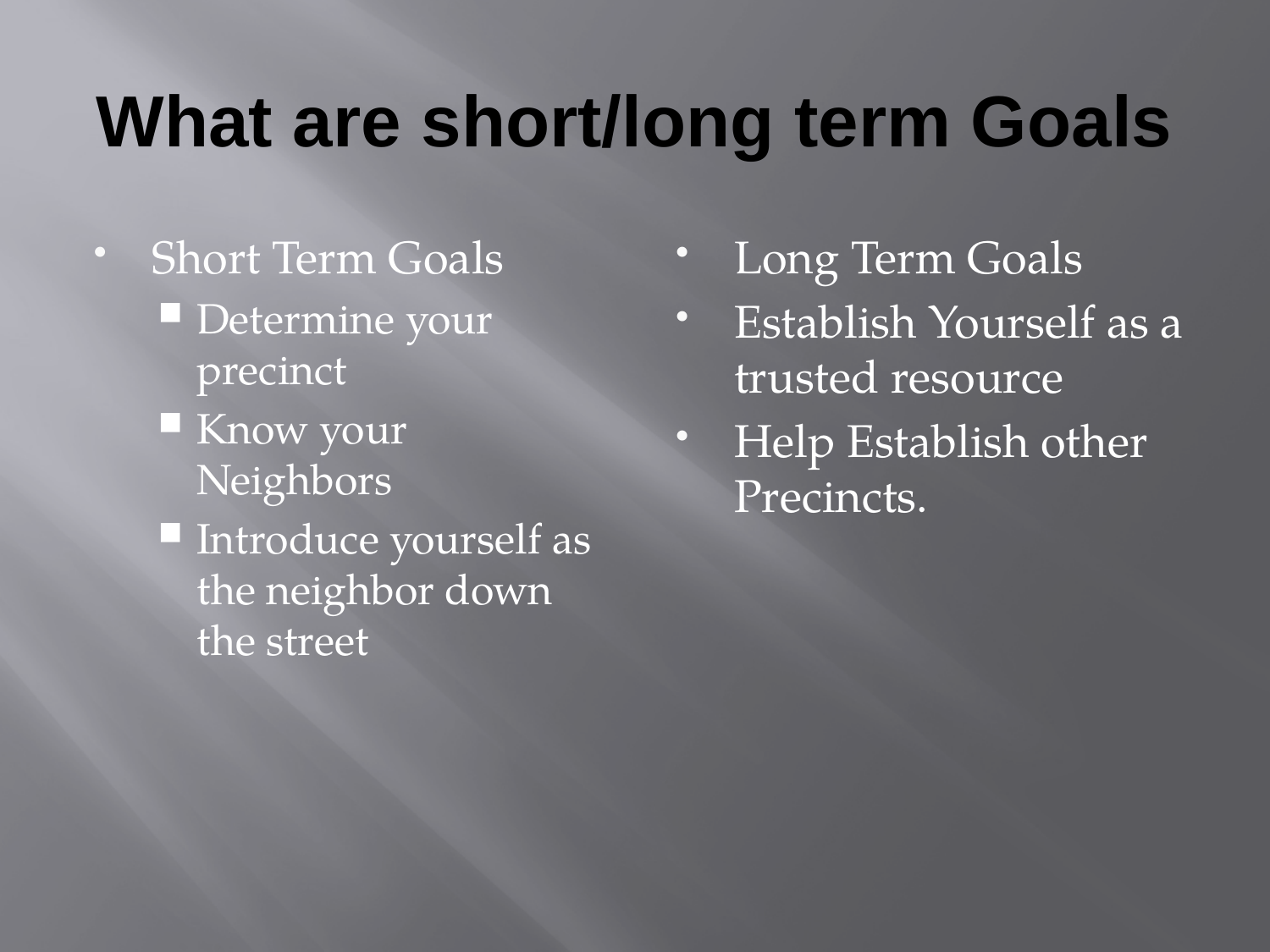

# What are short/long term Goals
Short Term Goals
Determine your precinct
Know your Neighbors
Introduce yourself as the neighbor down the street

Long Term Goals
Establish Yourself as a trusted resource
Help Establish other Precincts.